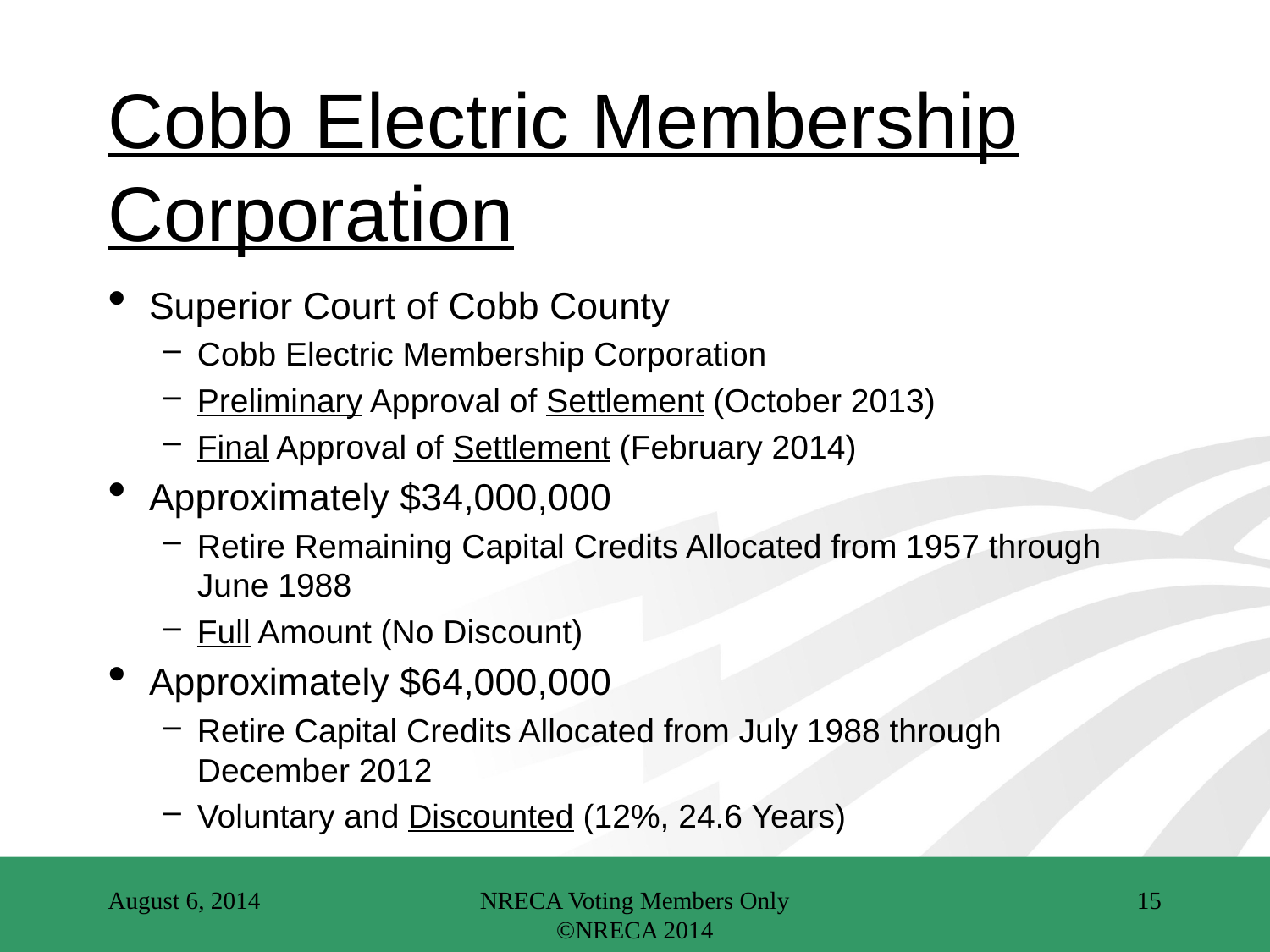

# Cobb Electric Membership Corporation
Superior Court of Cobb County
Cobb Electric Membership Corporation
Preliminary Approval of Settlement (October 2013)
Final Approval of Settlement (February 2014)
Approximately $34,000,000
Retire Remaining Capital Credits Allocated from 1957 through June 1988
Full Amount (No Discount)
Approximately $64,000,000
Retire Capital Credits Allocated from July 1988 through December 2012
Voluntary and Discounted (12%, 24.6 Years)
August 6, 2014
NRECA Voting Members Only ©NRECA 2014
15